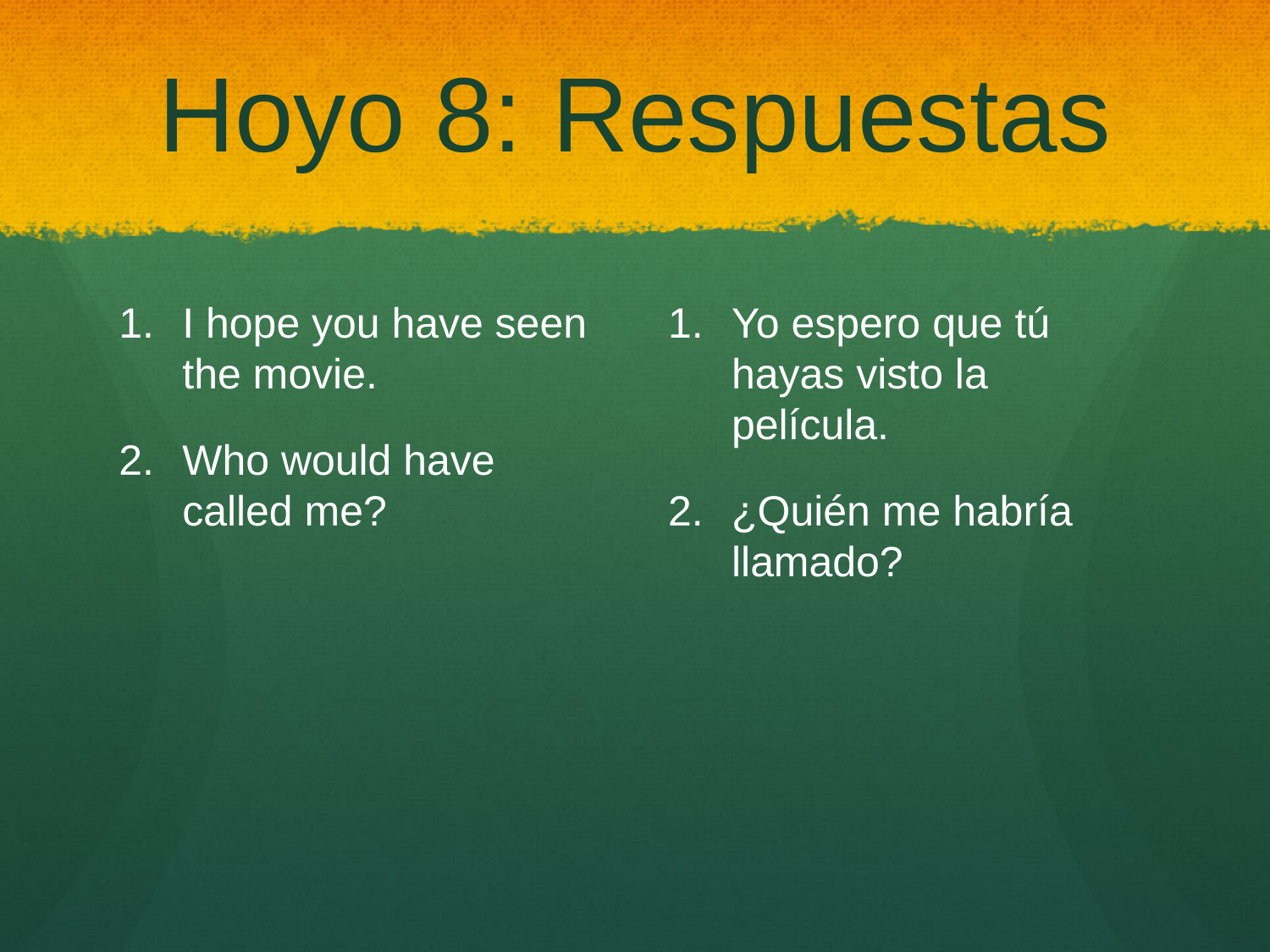

# Hoyo 8: Respuestas
I hope you have seen the movie.
Who would have called me?
Yo espero que tú hayas visto la película.
¿Quién me habría llamado?